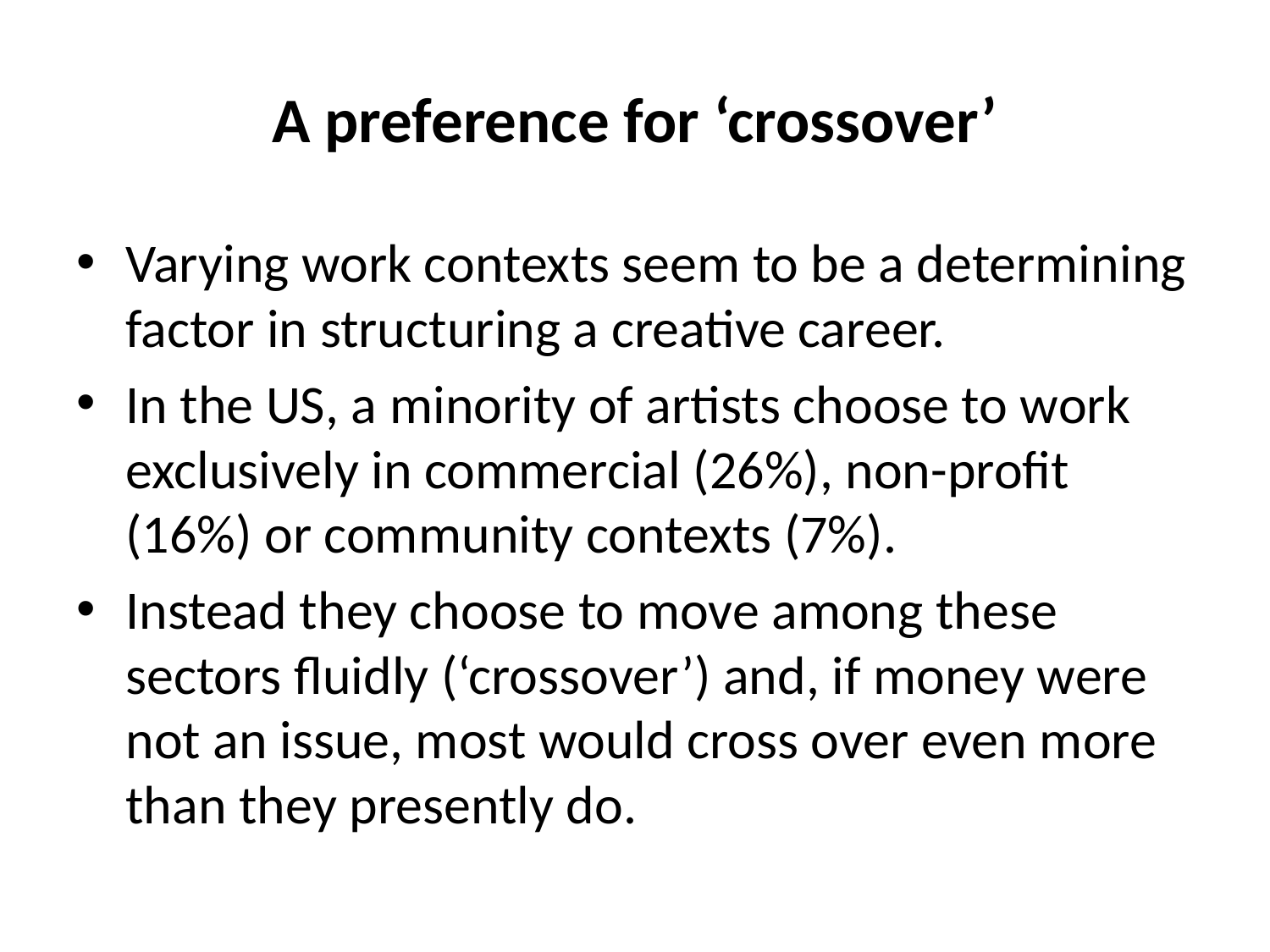

# A preference for ‘crossover’
Varying work contexts seem to be a determining factor in structuring a creative career.
In the US, a minority of artists choose to work exclusively in commercial (26%), non-profit (16%) or community contexts (7%).
Instead they choose to move among these sectors fluidly (‘crossover’) and, if money were not an issue, most would cross over even more than they presently do.